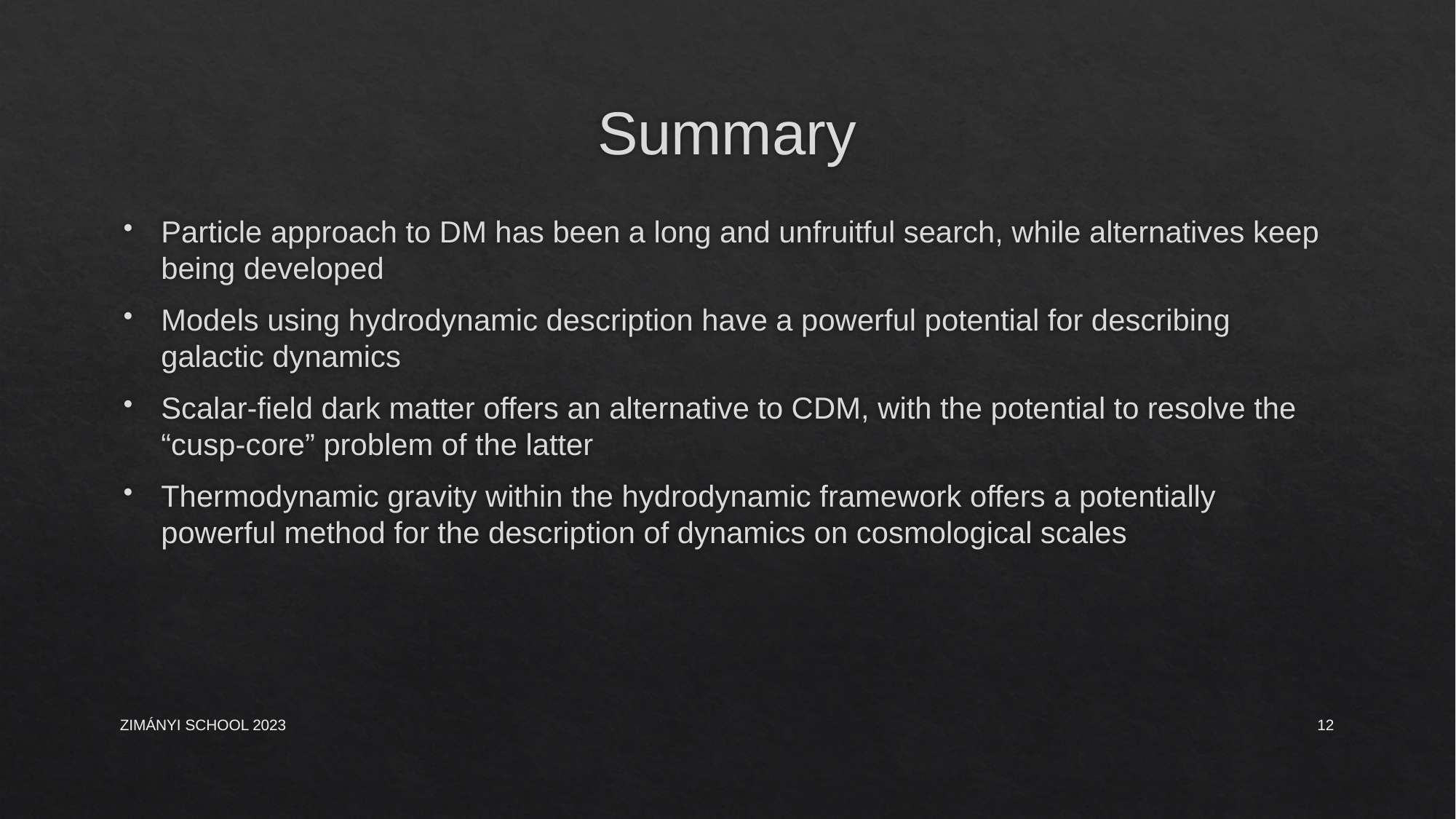

# Summary
Particle approach to DM has been a long and unfruitful search, while alternatives keep being developed
Models using hydrodynamic description have a powerful potential for describing galactic dynamics
Scalar-field dark matter offers an alternative to CDM, with the potential to resolve the “cusp-core” problem of the latter
Thermodynamic gravity within the hydrodynamic framework offers a potentially powerful method for the description of dynamics on cosmological scales
ZIMÁNYI SCHOOL 2023
12